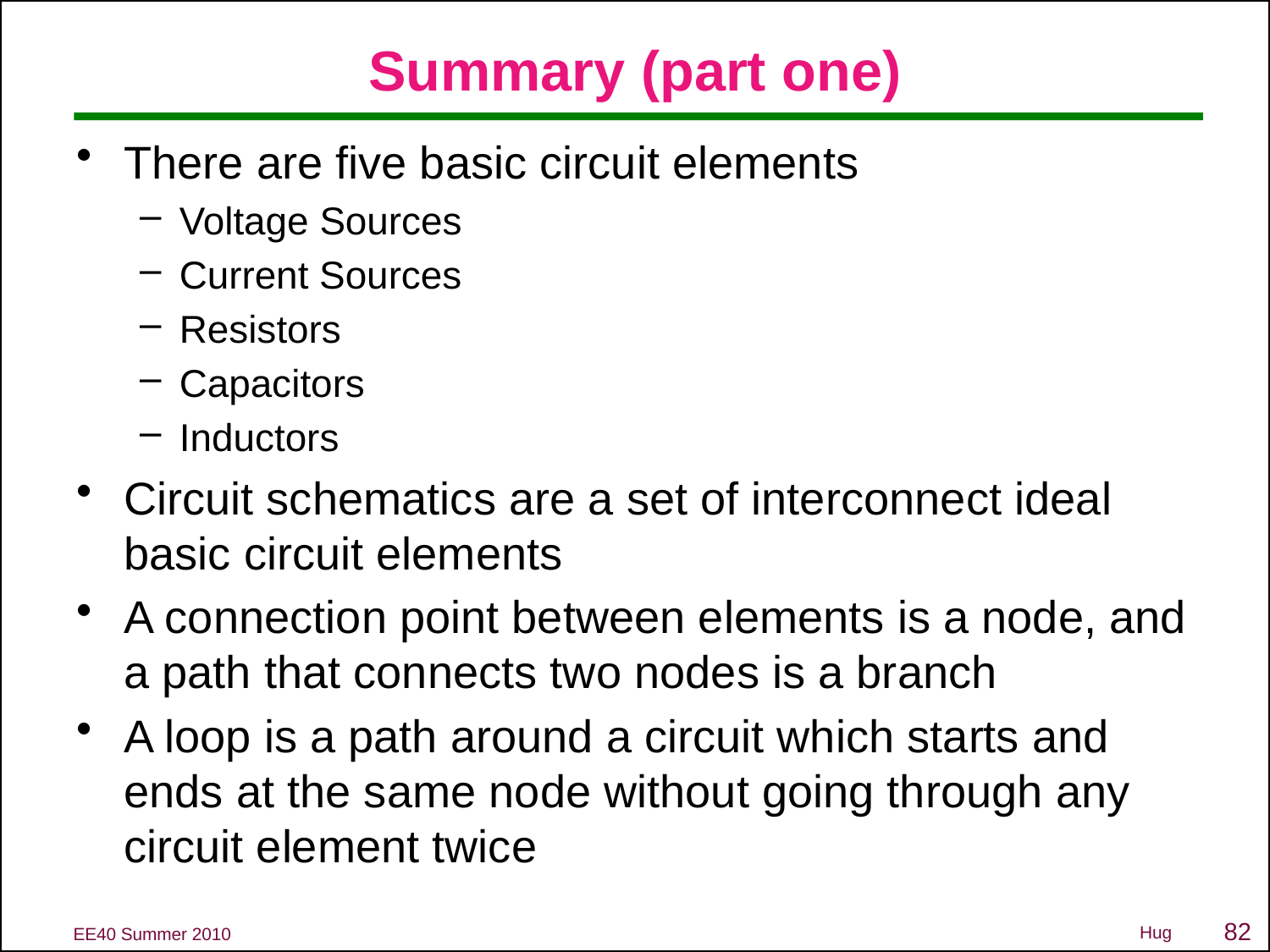

# Summary (part one)
There are five basic circuit elements
Voltage Sources
Current Sources
Resistors
Capacitors
Inductors
Circuit schematics are a set of interconnect ideal basic circuit elements
A connection point between elements is a node, and a path that connects two nodes is a branch
A loop is a path around a circuit which starts and ends at the same node without going through any circuit element twice